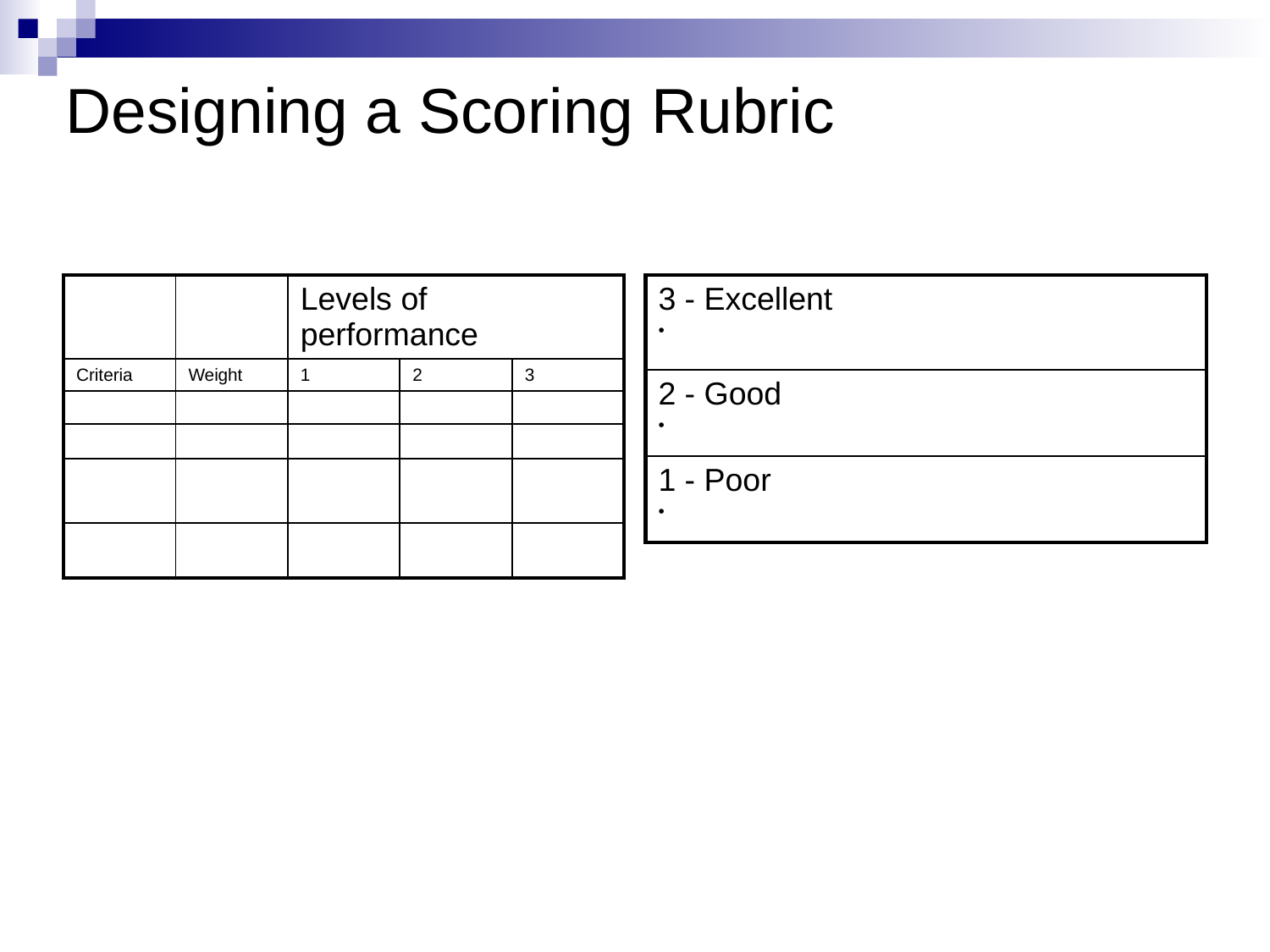

Designing a Scoring Rubric

#
|  |  | Levels of performance |  |  |
| --- | --- | --- | --- | --- |
| Criteria | Weight | 1 | 2 | 3 |
|  |  |  |  |  |
|  |  |  |  |  |
|  |  |  |  |  |
|  |  |  |  |  |
| 3 - Excellent • |
| --- |
| 2 - Good • |
| 1 - Poor • |